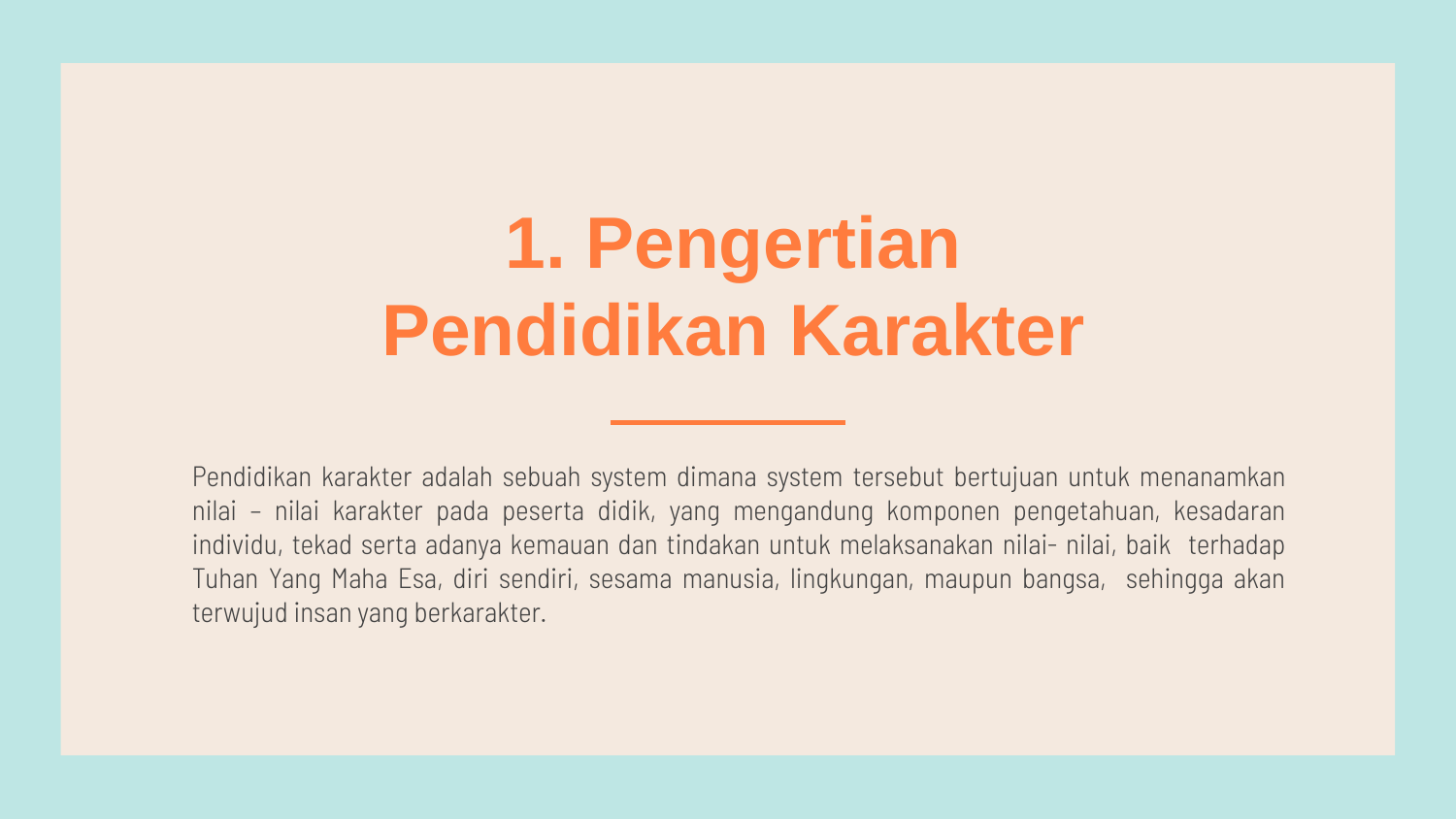

# 1. Pengertian Pendidikan Karakter
Pendidikan karakter adalah sebuah system dimana system tersebut bertujuan untuk menanamkan nilai – nilai karakter pada peserta didik, yang mengandung komponen pengetahuan, kesadaran individu, tekad serta adanya kemauan dan tindakan untuk melaksanakan nilai- nilai, baik  terhadap Tuhan Yang Maha Esa, diri sendiri, sesama manusia, lingkungan, maupun bangsa,  sehingga akan terwujud insan yang berkarakter.